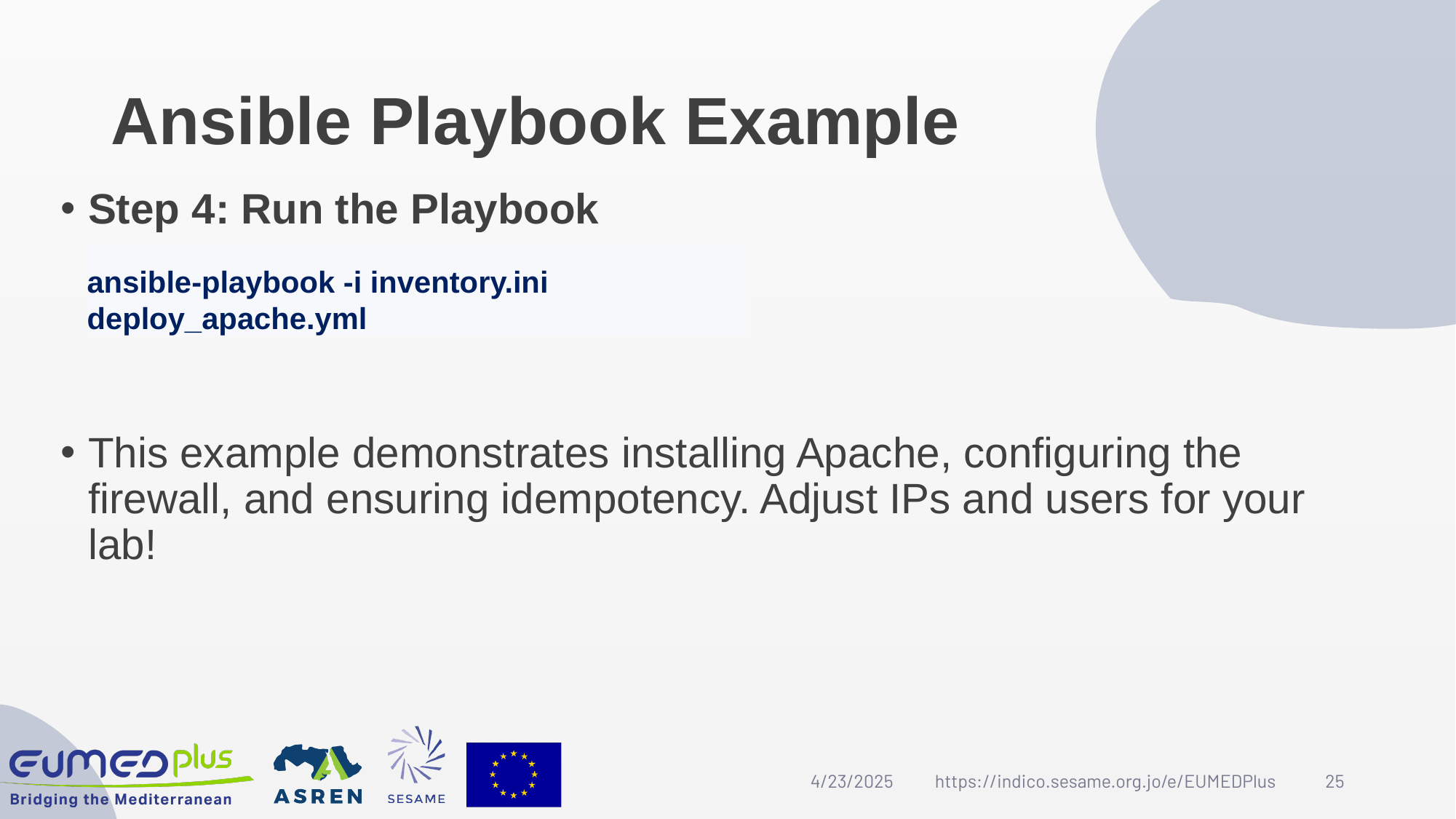

# Ansible Playbook Example
Step 4: Run the Playbook

This example demonstrates installing Apache, configuring the firewall, and ensuring idempotency. Adjust IPs and users for your lab!

ansible-playbook -i inventory.ini deploy_apache.yml
4/23/2025
https://indico.sesame.org.jo/e/EUMEDPlus
25